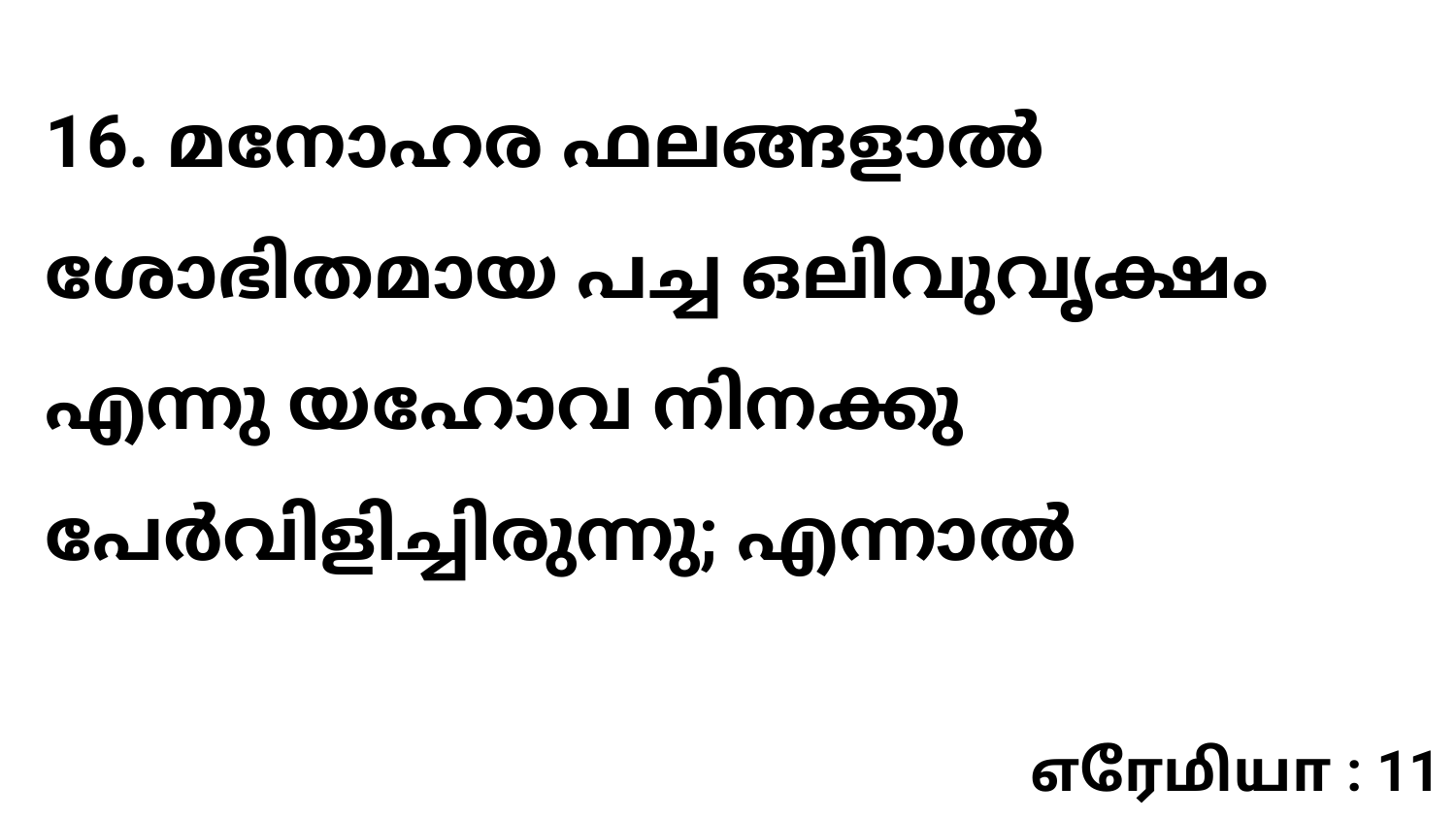

16. മനോഹര ഫലങ്ങളാൽ ശോഭിതമായ പച്ച ഒലിവുവൃക്ഷം എന്നു യഹോവ നിനക്കു പേർവിളിച്ചിരുന്നു; എന്നാൽ
எரேமியா : 11